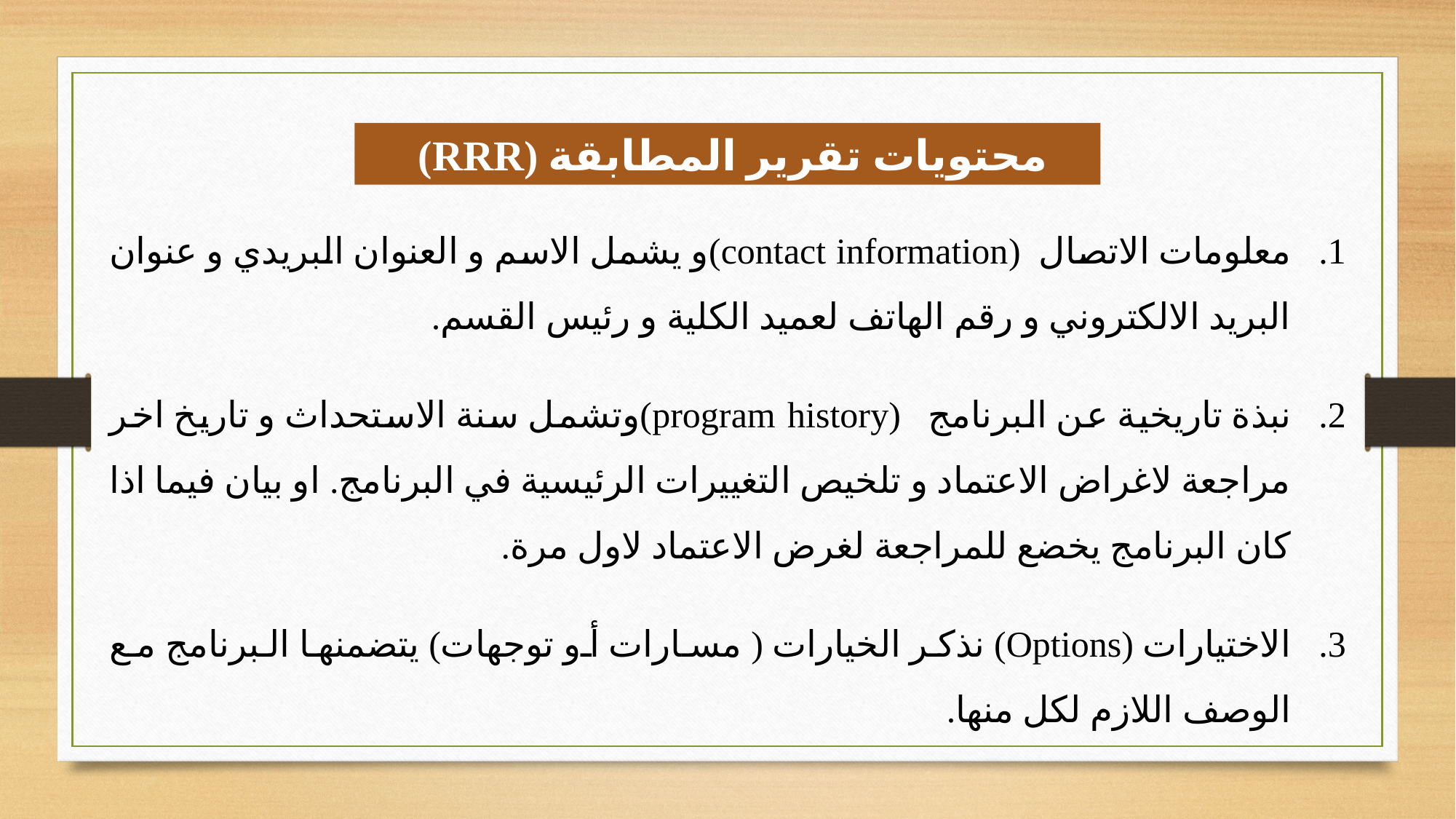

محتويات تقرير المطابقة (RRR)
معلومات الاتصال  (contact information)و يشمل الاسم و العنوان البريدي و عنوان البريد الالكتروني و رقم الهاتف لعميد الكلية و رئيس القسم.

نبذة تاريخية عن البرنامج   (program history)وتشمل سنة الاستحداث و تاريخ اخر مراجعة لاغراض الاعتماد و تلخيص التغييرات الرئيسية في البرنامج. او بيان فيما اذا كان البرنامج يخضع للمراجعة لغرض الاعتماد لاول مرة.

الاختيارات (Options) نذكر الخيارات ( مسارات أو توجهات) يتضمنها البرنامج مع الوصف اللازم لكل منها.